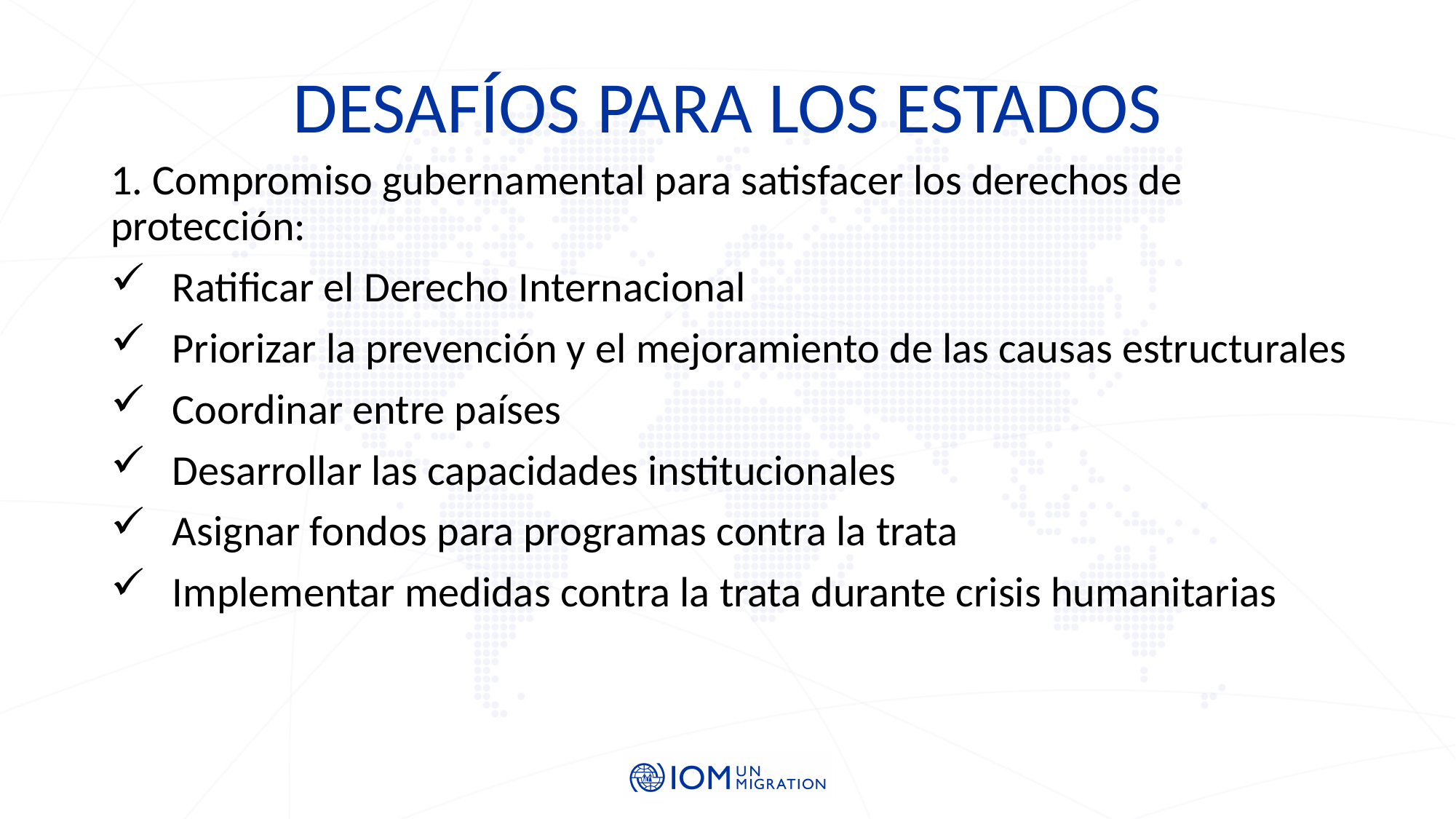

# DESAFÍOS PARA LOS ESTADOS
1. Compromiso gubernamental para satisfacer los derechos de protección:
Ratificar el Derecho Internacional
Priorizar la prevención y el mejoramiento de las causas estructurales
Coordinar entre países
Desarrollar las capacidades institucionales
Asignar fondos para programas contra la trata
Implementar medidas contra la trata durante crisis humanitarias